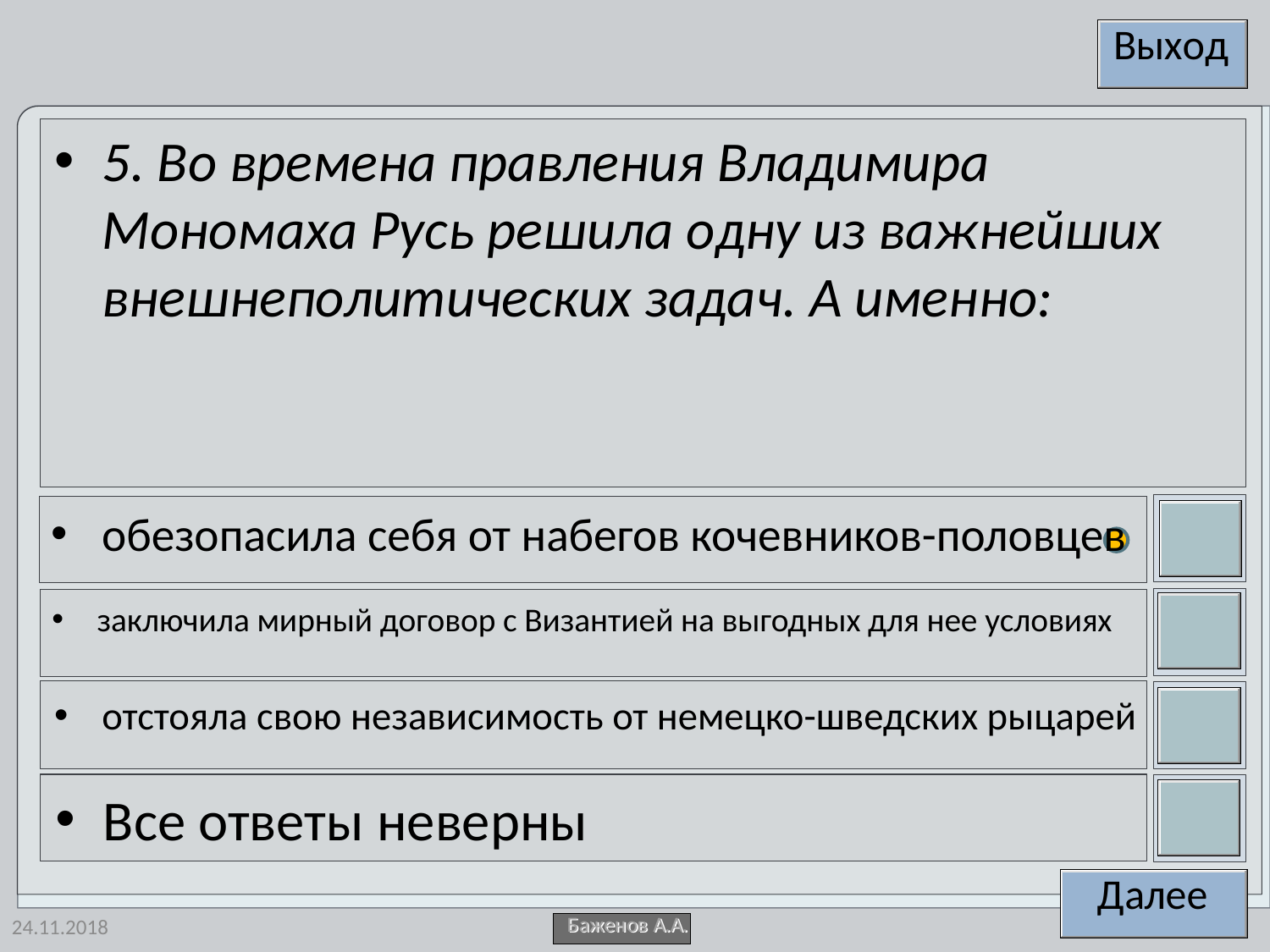

5. Во времена правления Владимира Мономаха Русь решила одну из важнейших внешнеполитических задач. А именно:

обезопасила себя от набегов кочевников-половцев
заключила мирный договор с Византией на выгодных для нее условиях
отстояла свою независимость от немецко-шведских рыцарей
Все ответы неверны
24.11.2018